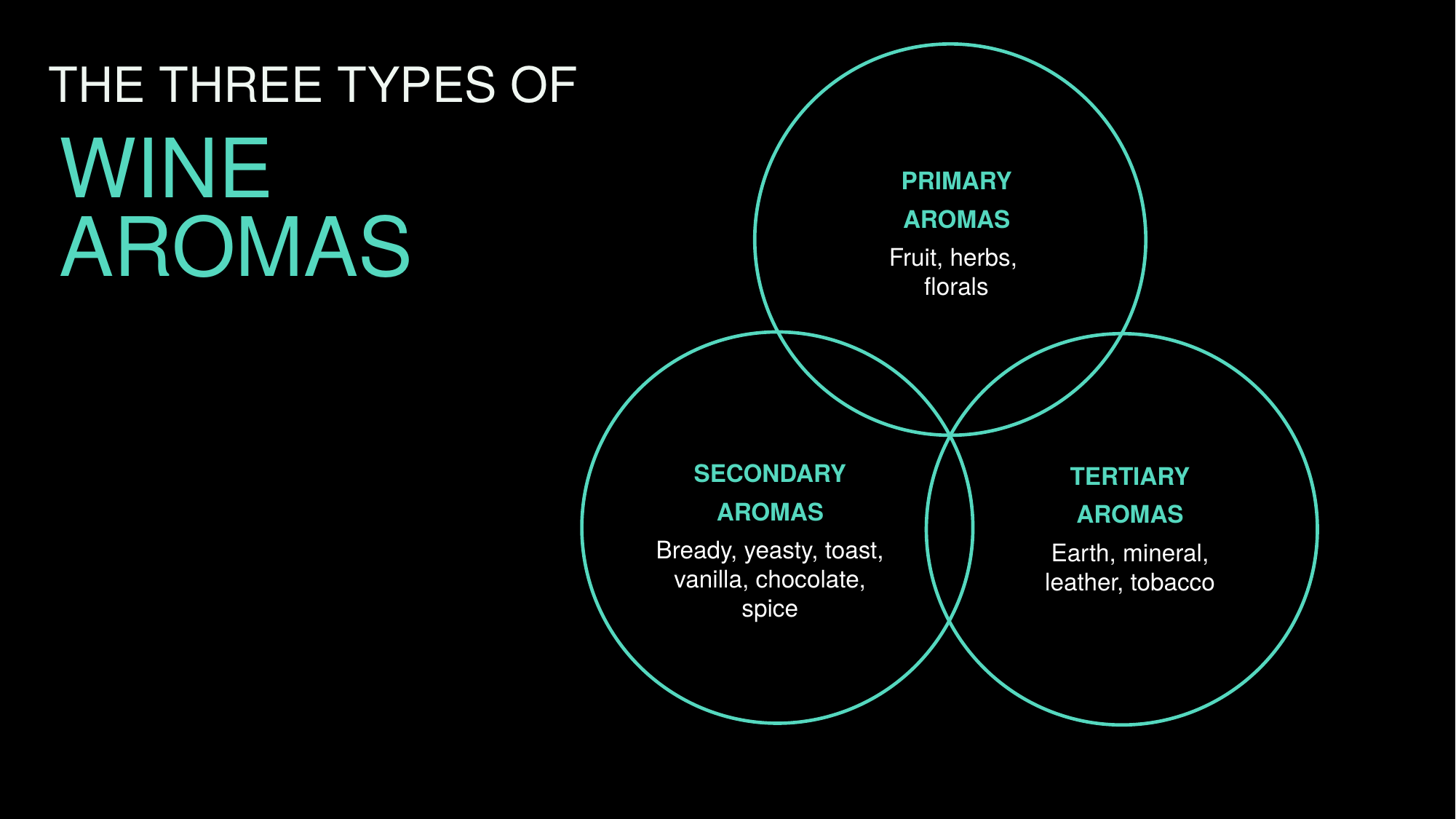

The three types of
WINE AROMAS
PRIMARY
AROMAS
Fruit, herbs,
florals

SECONDARY
AROMAS
Bready, yeasty, toast, vanilla, chocolate, spice

TERTIARY
AROMAS
Earth, mineral, leather, tobacco